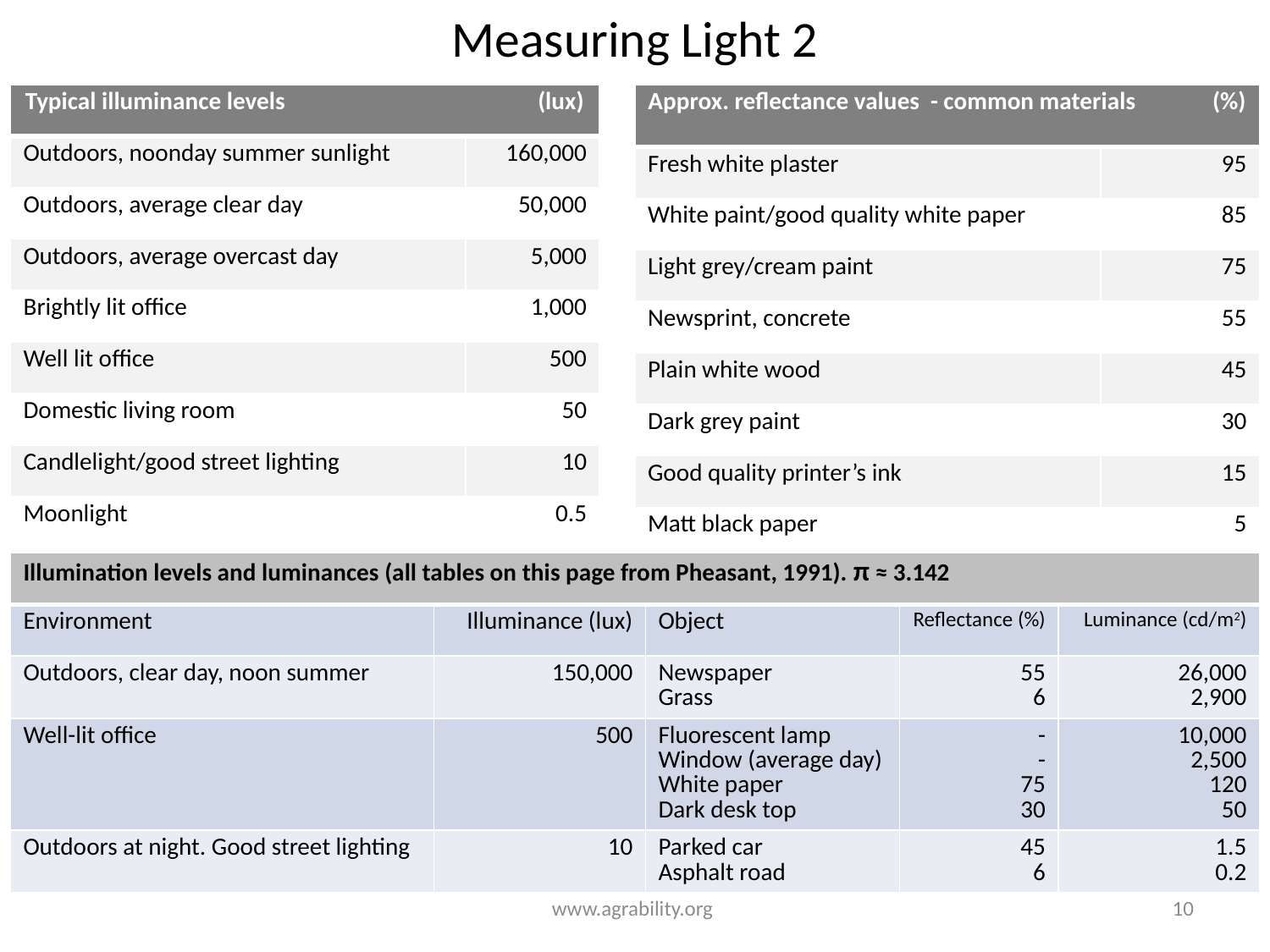

# Measuring Light 2
| Typical illuminance levels (lux) |  |
| --- | --- |
| Outdoors, noonday summer sunlight | 160,000 |
| Outdoors, average clear day | 50,000 |
| Outdoors, average overcast day | 5,000 |
| Brightly lit office | 1,000 |
| Well lit office | 500 |
| Domestic living room | 50 |
| Candlelight/good street lighting | 10 |
| Moonlight | 0.5 |
| Approx. reflectance values - common materials (%) |  |
| --- | --- |
| Fresh white plaster | 95 |
| White paint/good quality white paper | 85 |
| Light grey/cream paint | 75 |
| Newsprint, concrete | 55 |
| Plain white wood | 45 |
| Dark grey paint | 30 |
| Good quality printer’s ink | 15 |
| Matt black paper | 5 |
| Illumination levels and luminances (all tables on this page from Pheasant, 1991). π ≈ 3.142 |  |  |  |  |
| --- | --- | --- | --- | --- |
| Environment | Illuminance (lux) | Object | Reflectance (%) | Luminance (cd/m2) |
| Outdoors, clear day, noon summer | 150,000 | Newspaper Grass | 55 6 | 26,000 2,900 |
| Well-lit office | 500 | Fluorescent lamp Window (average day) White paper Dark desk top | - - 75 30 | 10,000 2,500 120 50 |
| Outdoors at night. Good street lighting | 10 | Parked car Asphalt road | 45 6 | 1.5 0.2 |
www.agrability.org
10